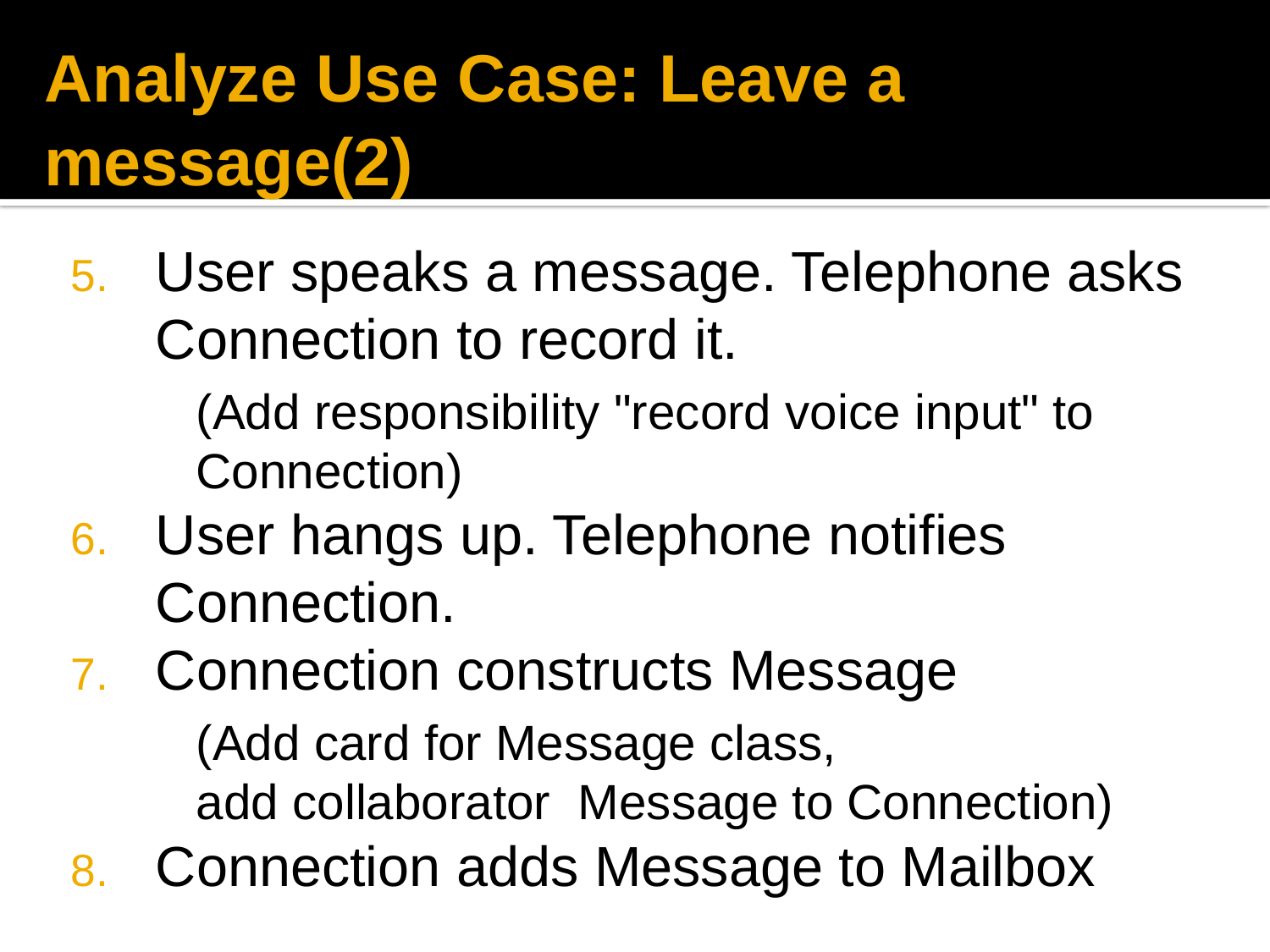

# Analyze Use Case: Leave a message(2)
User speaks a message. Telephone asks Connection to record it.
	(Add responsibility "record voice input" to Connection)
User hangs up. Telephone notifies Connection.
Connection constructs Message
	(Add card for Message class,
add collaborator  Message to Connection)
Connection adds Message to Mailbox